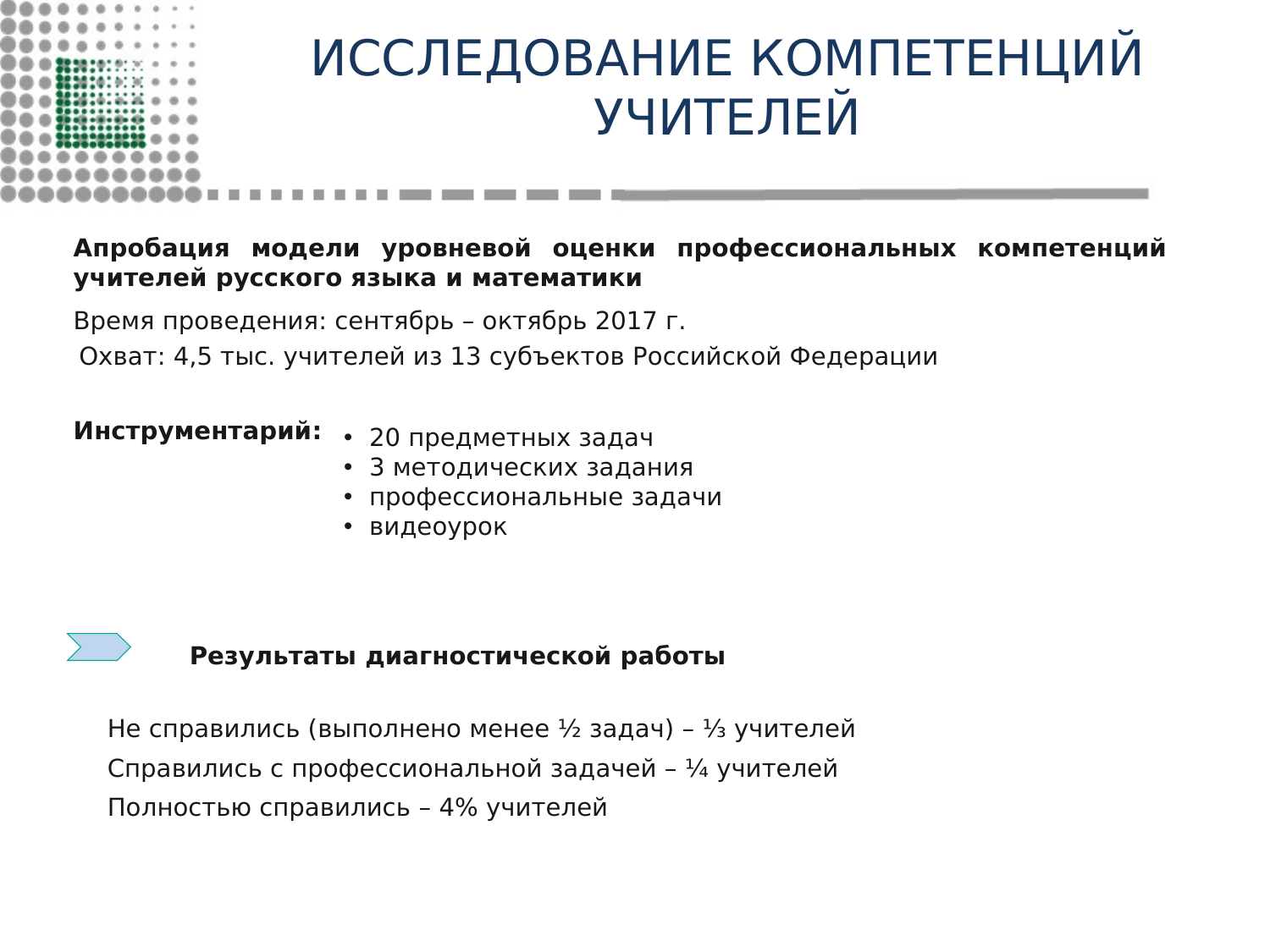

ИССЛЕДОВАНИЕ КОМПЕТЕНЦИЙ УЧИТЕЛЕЙ
Апробация модели уровневой оценки профессиональных компетенций учителей русского языка и математики
Время проведения: сентябрь – октябрь 2017 г.
Охват: 4,5 тыс. учителей из 13 субъектов Российской Федерации
Инструментарий:
20 предметных задач
3 методических задания
профессиональные задачи
видеоурок

Результаты диагностической работы
Не справились (выполнено менее ½ задач) – ⅓ учителей
Справились с профессиональной задачей – ¼ учителей
Полностью справились – 4% учителей